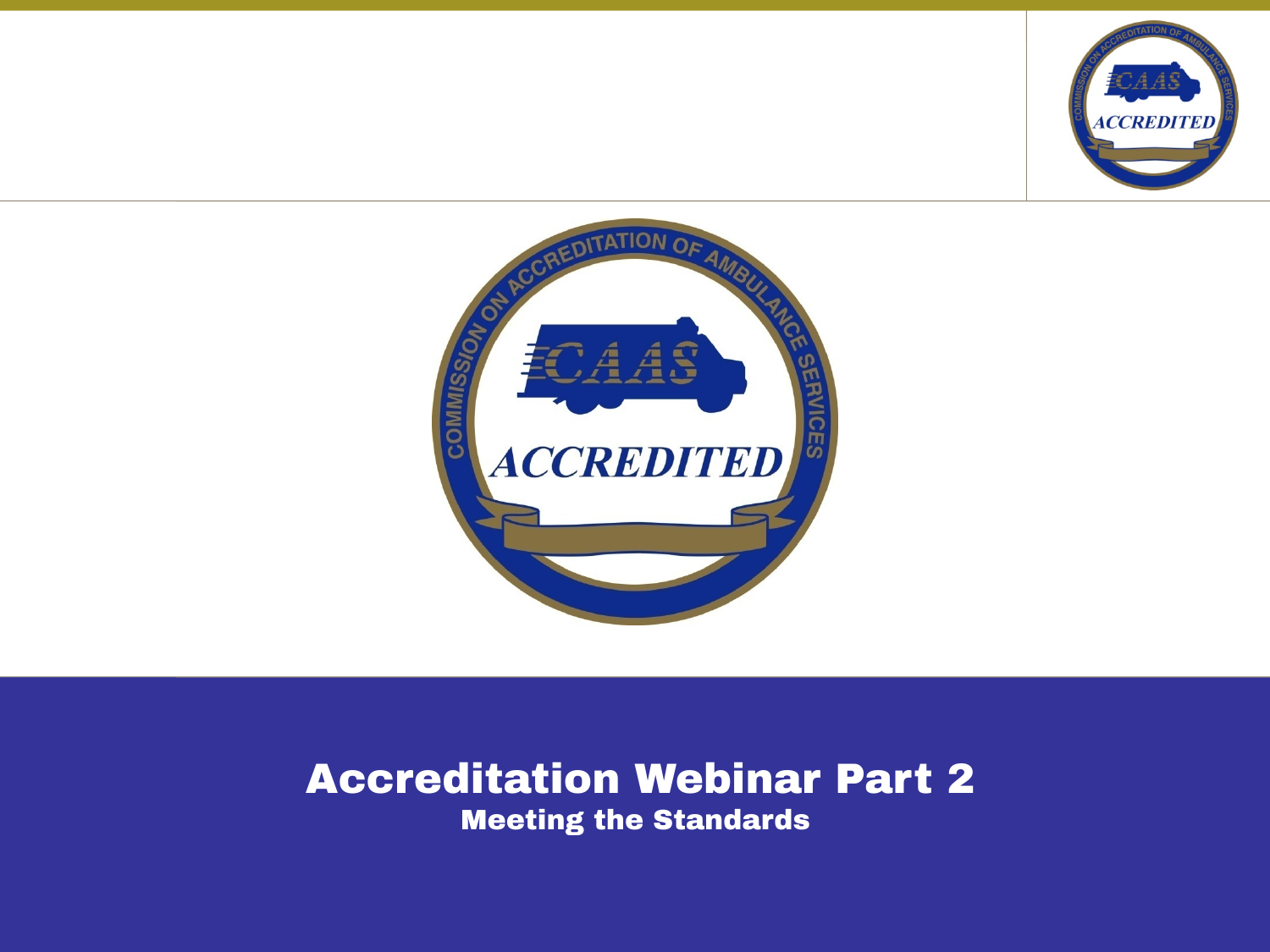

# Accreditation Webinar Part 2 Meeting the Standards